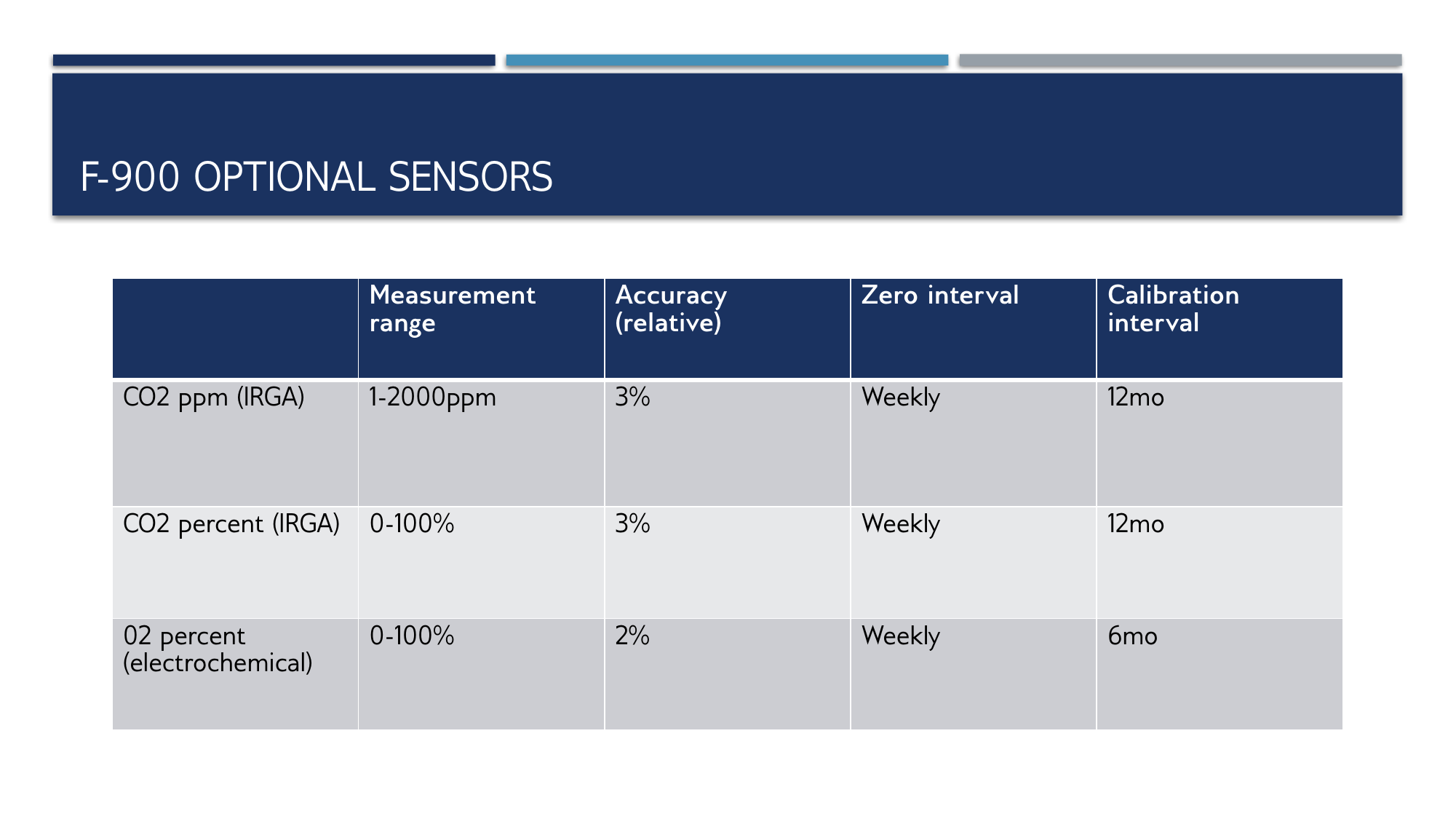

# F-900 Optional sensors
|  | Measurement range | Accuracy (relative) | Zero interval | Calibration interval |
| --- | --- | --- | --- | --- |
| CO2 ppm (IRGA) | 1-2000ppm | 3% | Weekly | 12mo |
| CO2 percent (IRGA) | 0-100% | 3% | Weekly | 12mo |
| 02 percent (electrochemical) | 0-100% | 2% | Weekly | 6mo |